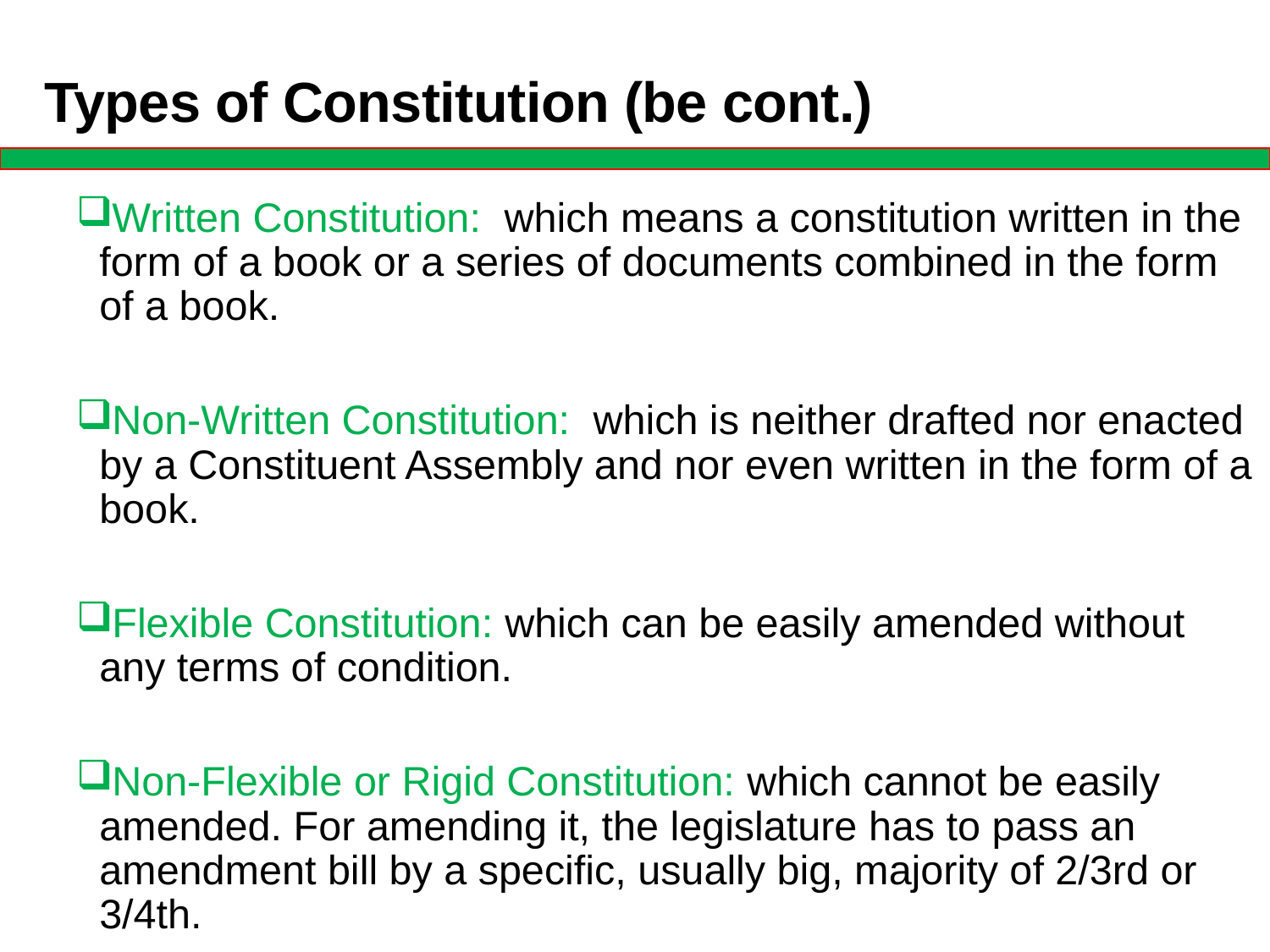

# Types of Constitution (be cont.)

Written Constitution:  which means a constitution written in the form of a book or a series of documents combined in the form of a book.

Non-Written Constitution:  which is neither drafted nor enacted by a Constituent Assembly and nor even written in the form of a book.

Flexible Constitution: which can be easily amended without any terms of condition.

Non-Flexible or Rigid Constitution: which cannot be easily amended. For amending it, the legislature has to pass an amendment bill by a specific, usually big, majority of 2/3rd or 3/4th.